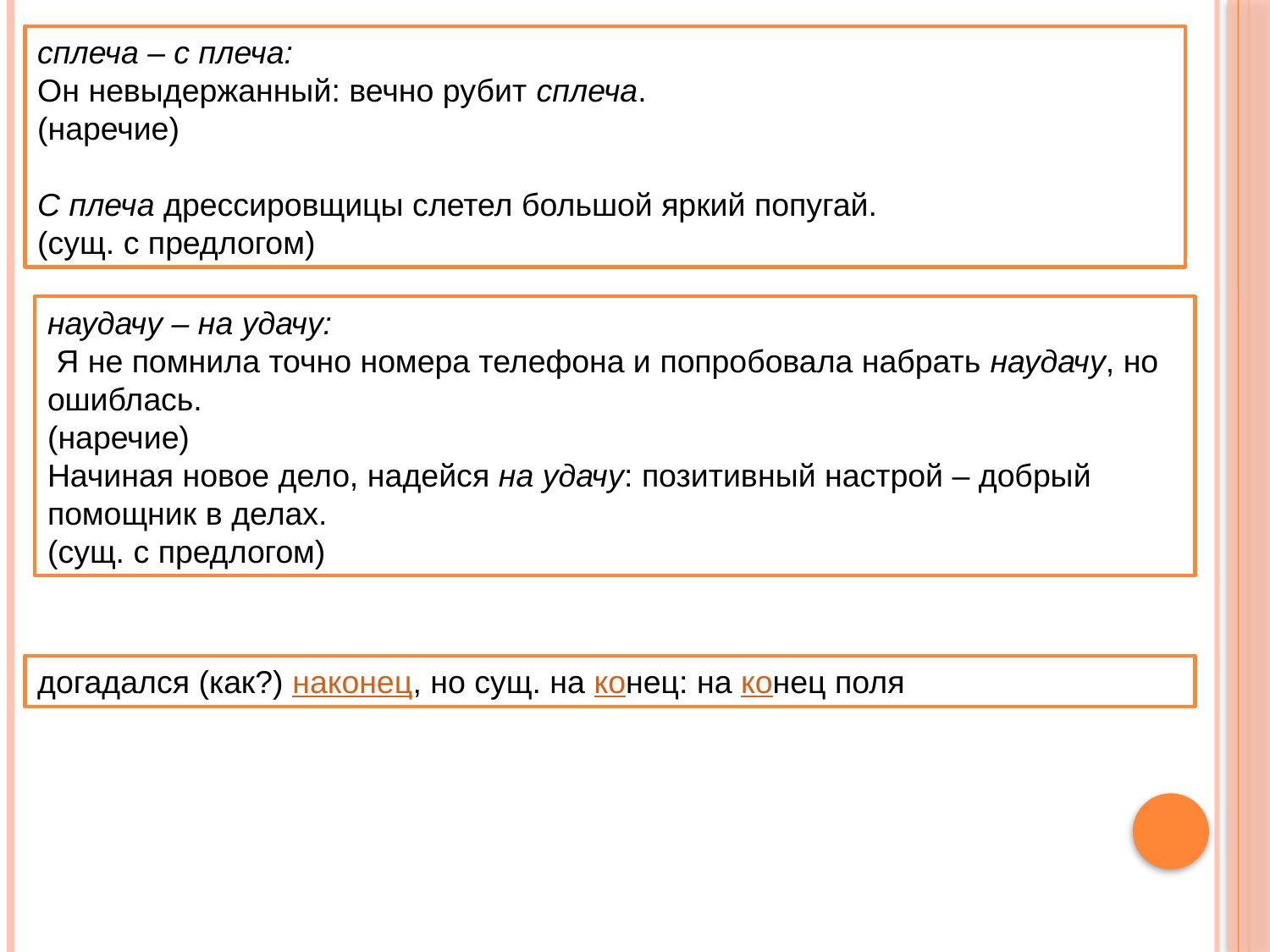

сплеча – с плеча:
Он невыдержанный: вечно рубит сплеча.
(наречие)
С плеча дрессировщицы слетел большой яркий попугай.
(сущ. с предлогом)
наудачу – на удачу:
 Я не помнила точно номера телефона и попробовала набрать наудачу, но ошиблась.
(наречие)
Начиная новое дело, надейся на удачу: позитивный настрой – добрый помощник в делах.
(сущ. с предлогом)
догадался (как?) наконец, но сущ. на конец: на конец поля